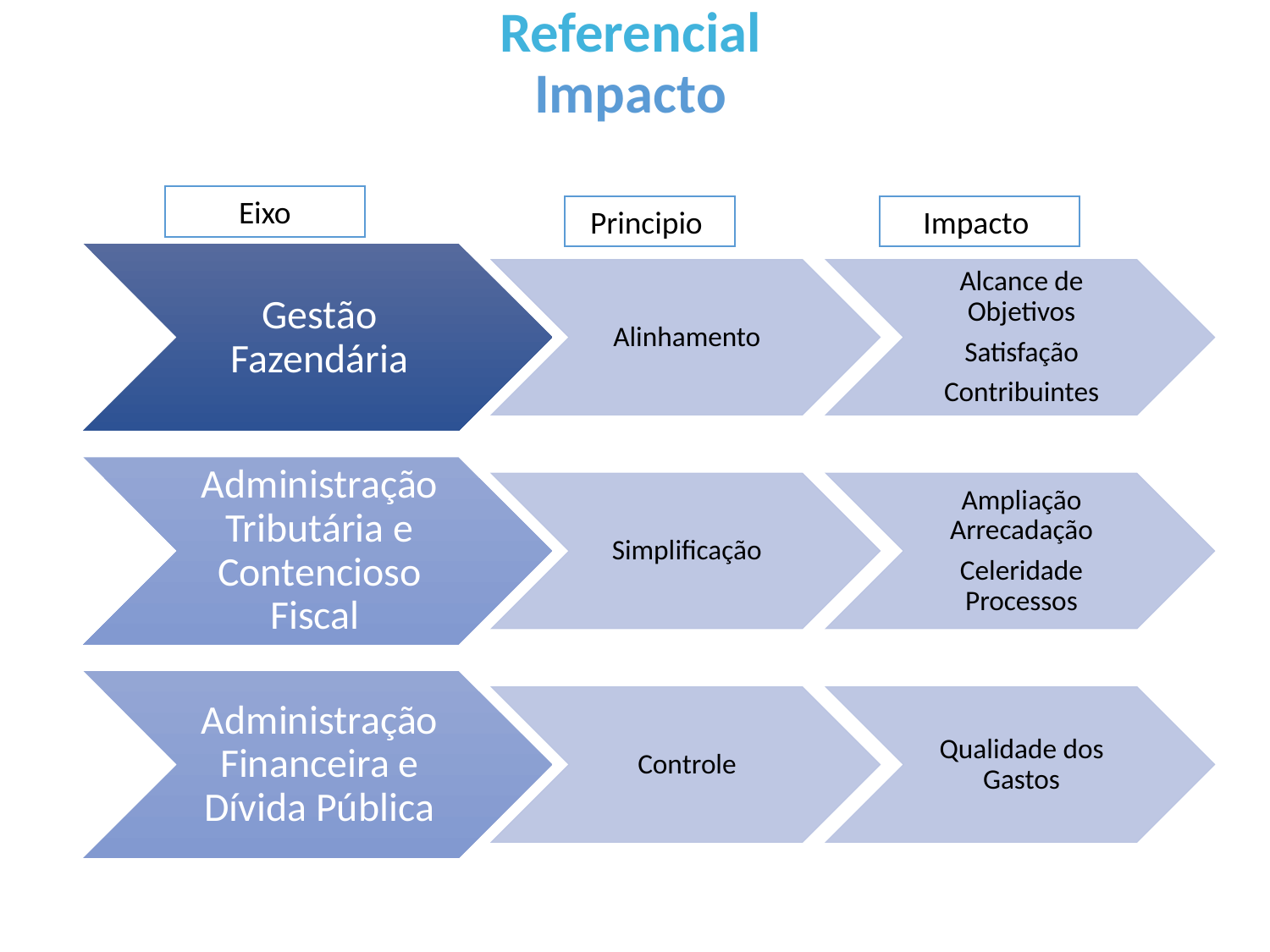

# Referencial Impacto
Gestão Fazendária
Alinhamento
Alcance de Objetivos
Satisfação
Contribuintes
Administração Tributária e Contencioso Fiscal
Simplificação
Ampliação Arrecadação
Celeridade Processos
Administração Financeira e Dívida Pública
Controle
Qualidade dos Gastos
Eixo
Principio
Impacto